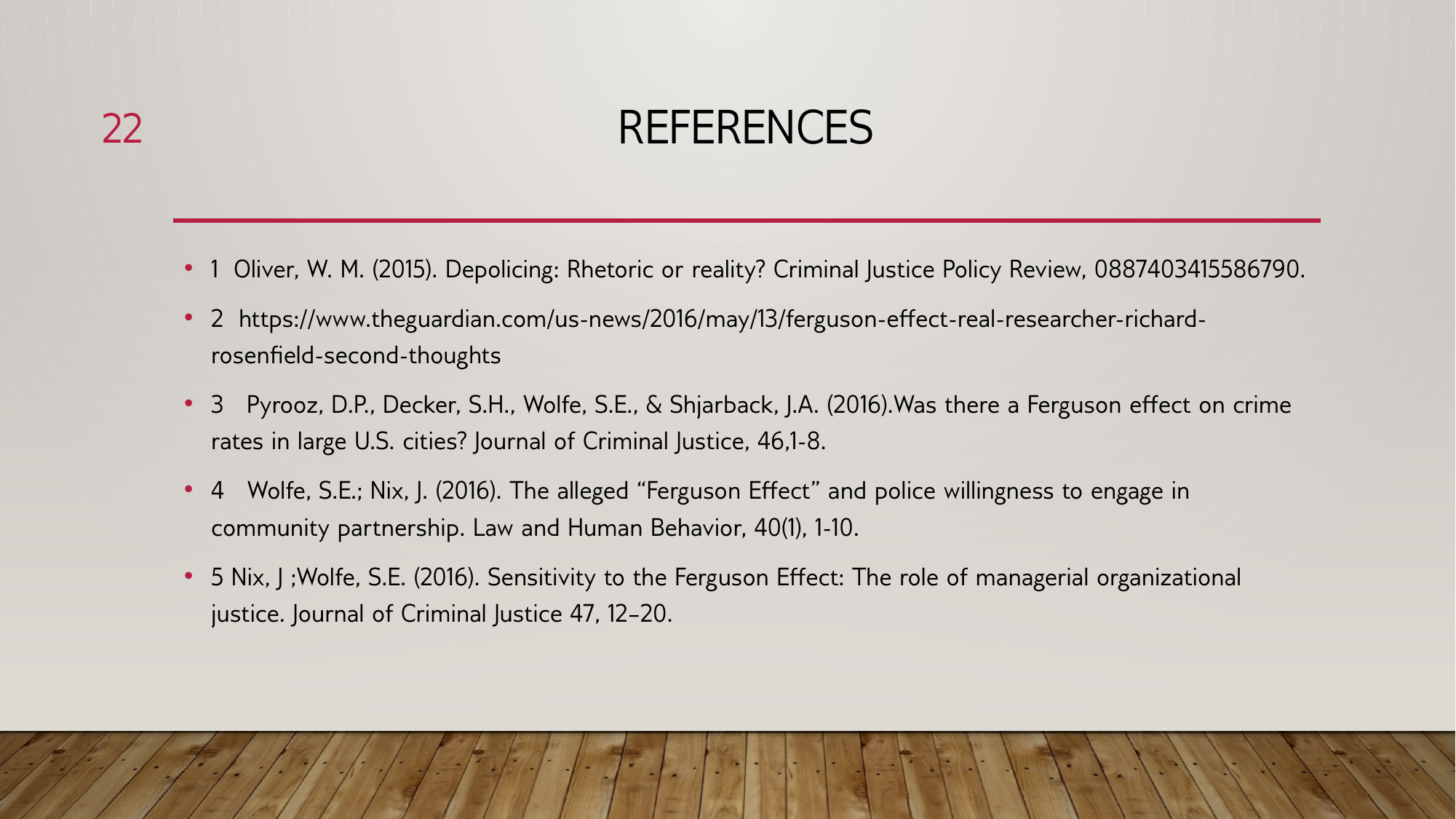

22
# References
1  Oliver, W. M. (2015). Depolicing: Rhetoric or reality? Criminal Justice Policy Review, 0887403415586790.
2  https://www.theguardian.com/us-news/2016/may/13/ferguson-effect-real-researcher-richard-rosenfield-second-thoughts
3   Pyrooz, D.P., Decker, S.H., Wolfe, S.E., & Shjarback, J.A. (2016).Was there a Ferguson effect on crime rates in large U.S. cities? Journal of Criminal Justice, 46,1-8.
4   Wolfe, S.E.; Nix, J. (2016). The alleged “Ferguson Effect” and police willingness to engage in community partnership. Law and Human Behavior, 40(1), 1-10.
5 Nix, J ;Wolfe, S.E. (2016). Sensitivity to the Ferguson Effect: The role of managerial organizational justice. Journal of Criminal Justice 47, 12–20.